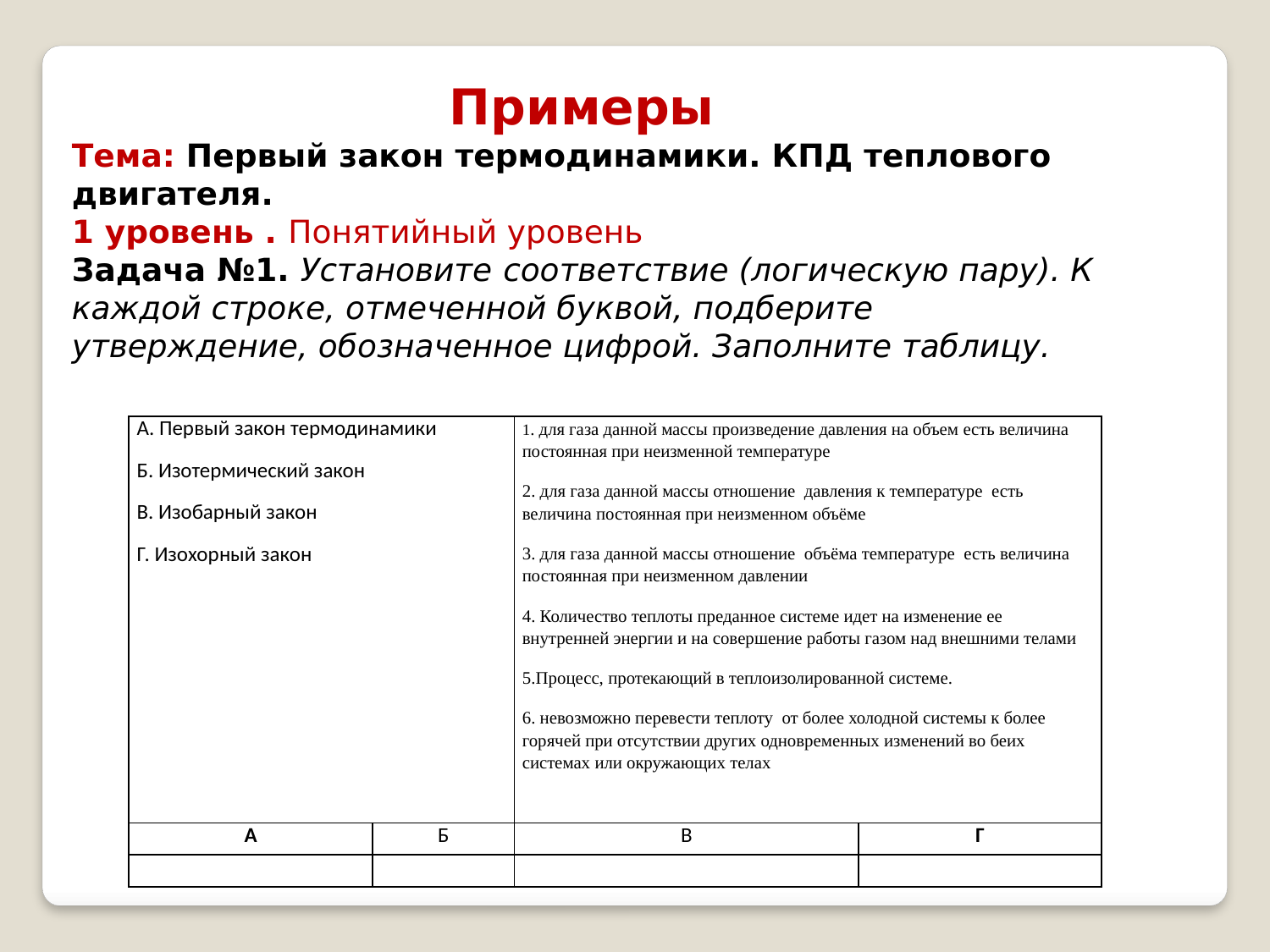

Примеры
Тема: Первый закон термодинамики. КПД теплового двигателя.
1 уровень . Понятийный уровень
Задача №1. Установите соответствие (логическую пару). К каждой строке, отмеченной буквой, подберите утверждение, обозначенное цифрой. Заполните таблицу.

| А. Первый закон термодинамики Б. Изотермический закон В. Изобарный закон Г. Изохорный закон |  | 1. для газа данной массы произведение давления на объем есть величина постоянная при неизменной температуре 2. для газа данной массы отношение давления к температуре есть величина постоянная при неизменном объёме 3. для газа данной массы отношение объёма температуре есть величина постоянная при неизменном давлении 4. Количество теплоты преданное системе идет на изменение ее внутренней энергии и на совершение работы газом над внешними телами 5.Процесс, протекающий в теплоизолированной системе. 6. невозможно перевести теплоту от более холодной системы к более горячей при отсутствии других одновременных изменений во беих системах или окружающих телах |  |
| --- | --- | --- | --- |
| А | Б | В | Г |
|  |  |  |  |